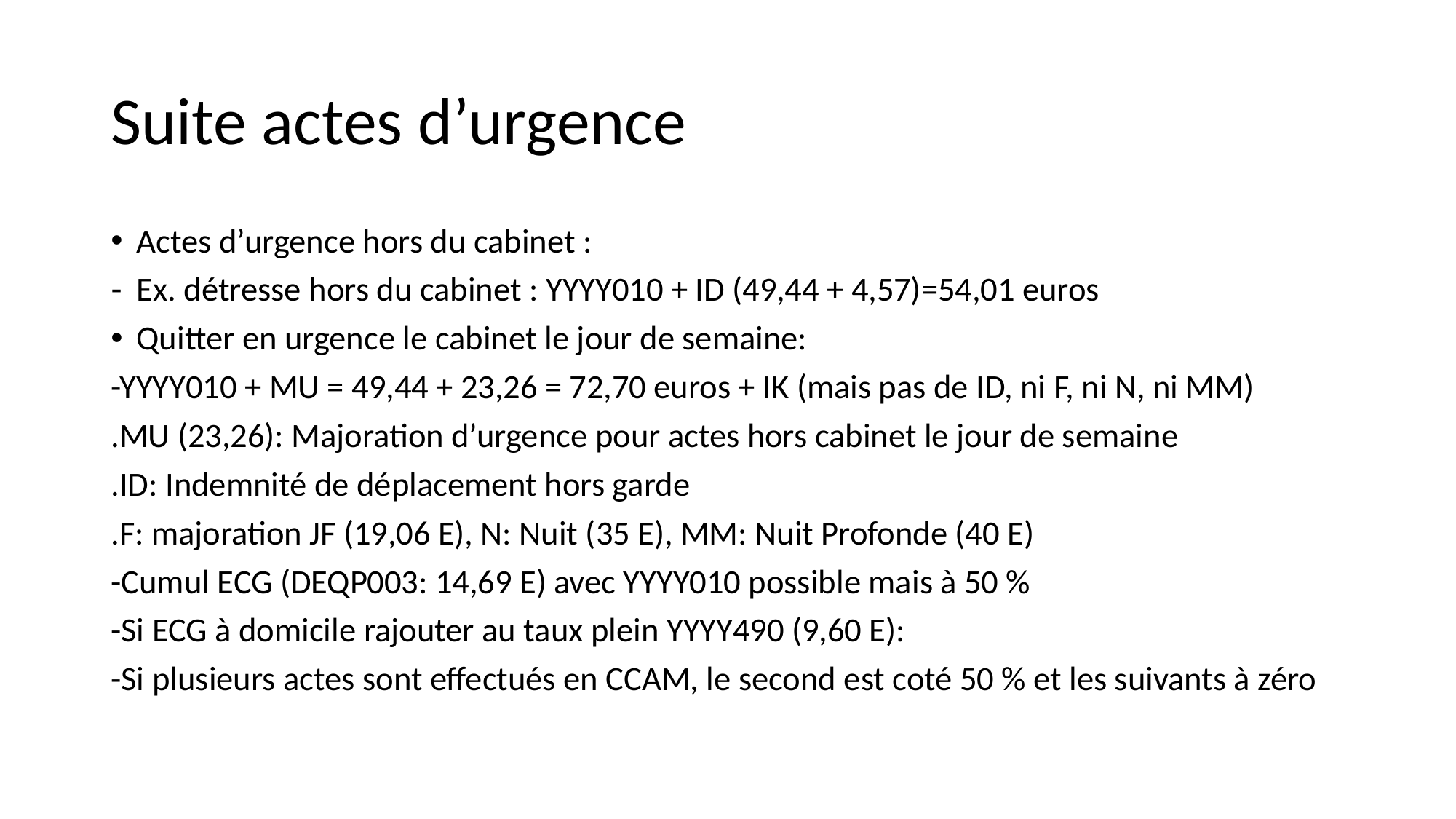

# Suite actes d’urgence
Actes d’urgence hors du cabinet :
Ex. détresse hors du cabinet : YYYY010 + ID (49,44 + 4,57)=54,01 euros
Quitter en urgence le cabinet le jour de semaine:
-YYYY010 + MU = 49,44 + 23,26 = 72,70 euros + IK (mais pas de ID, ni F, ni N, ni MM)
.MU (23,26): Majoration d’urgence pour actes hors cabinet le jour de semaine
.ID: Indemnité de déplacement hors garde
.F: majoration JF (19,06 E), N: Nuit (35 E), MM: Nuit Profonde (40 E)
-Cumul ECG (DEQP003: 14,69 E) avec YYYY010 possible mais à 50 %
-Si ECG à domicile rajouter au taux plein YYYY490 (9,60 E):
-Si plusieurs actes sont effectués en CCAM, le second est coté 50 % et les suivants à zéro